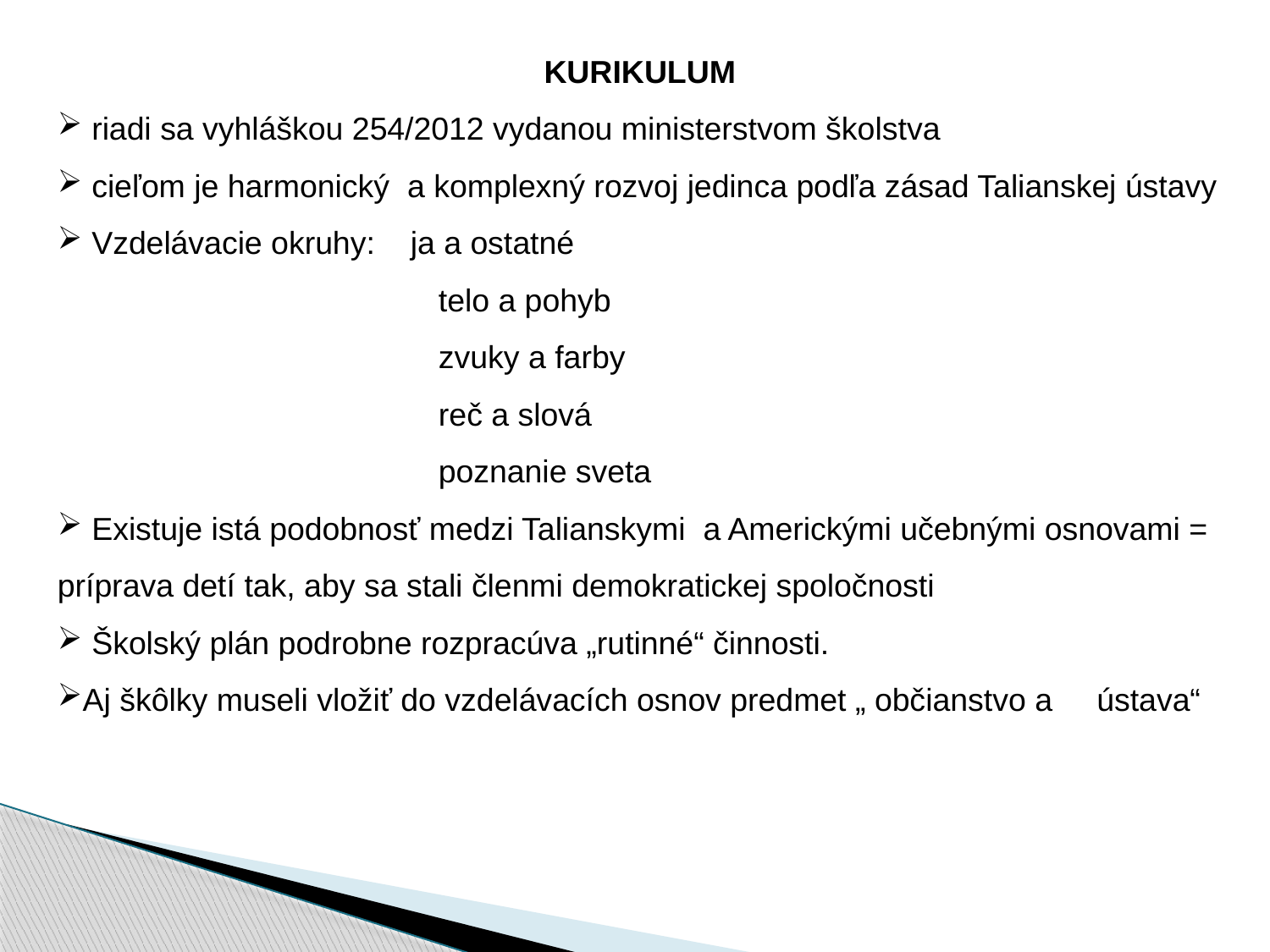

KURIKULUM
 riadi sa vyhláškou 254/2012 vydanou ministerstvom školstva
 cieľom je harmonický  a komplexný rozvoj jedinca podľa zásad Talianskej ústavy
 Vzdelávacie okruhy:    ja a ostatné
			telo a pohyb
			zvuky a farby
			reč a slová
			poznanie sveta
 Existuje istá podobnosť medzi Talianskymi  a Americkými učebnými osnovami = príprava detí tak, aby sa stali členmi demokratickej spoločnosti
 Školský plán podrobne rozpracúva „rutinné“ činnosti.
Aj škôlky museli vložiť do vzdelávacích osnov predmet „ občianstvo a     ústava“